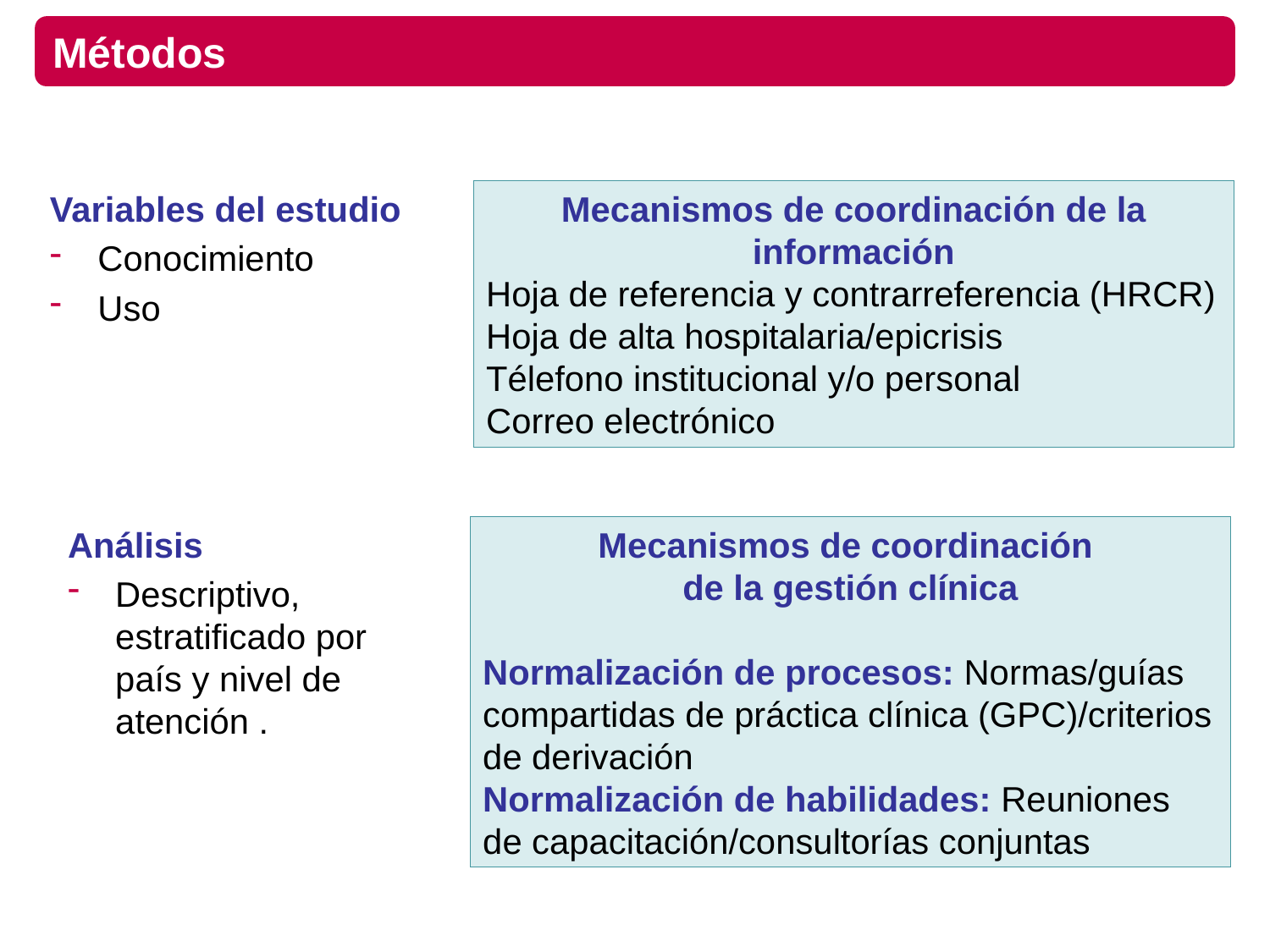

# Métodos
Variables del estudio
Conocimiento
Uso

Mecanismos de coordinación de la información
Hoja de referencia y contrarreferencia (HRCR)
Hoja de alta hospitalaria/epicrisis
Télefono institucional y/o personal
Correo electrónico

Análisis
Descriptivo, estratificado por país y nivel de atención .
Mecanismos de coordinación
de la gestión clínica

Normalización de procesos: Normas/guías compartidas de práctica clínica (GPC)/criterios de derivación
Normalización de habilidades: Reuniones de capacitación/consultorías conjuntas